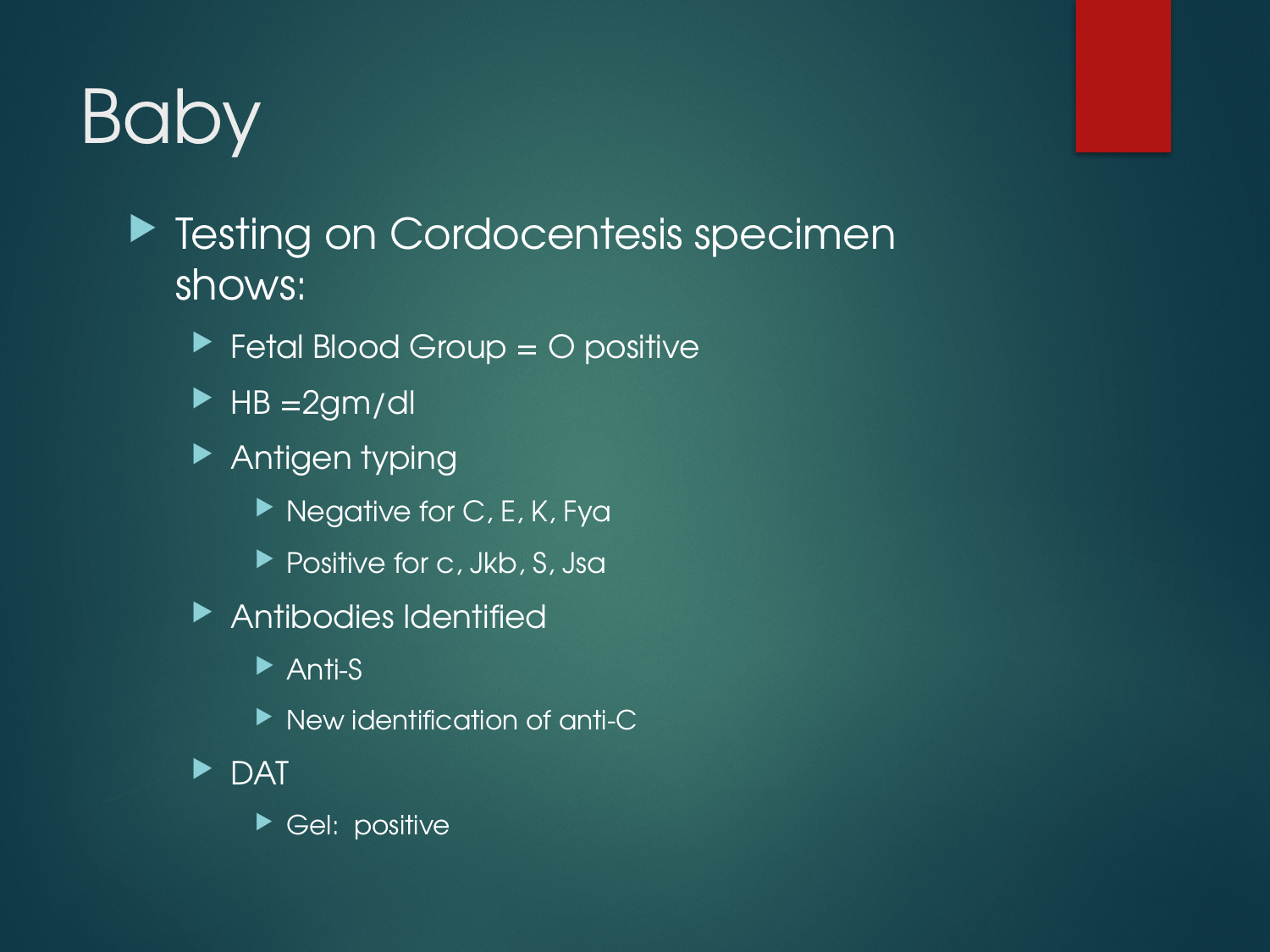

# Baby
Testing on Cordocentesis specimen shows:
Fetal Blood Group = O positive
HB =2gm/dl
Antigen typing
Negative for C, E, K, Fya
Positive for c, Jkb, S, Jsa
Antibodies Identified
Anti-S
New identification of anti-C
DAT
Gel:  positive